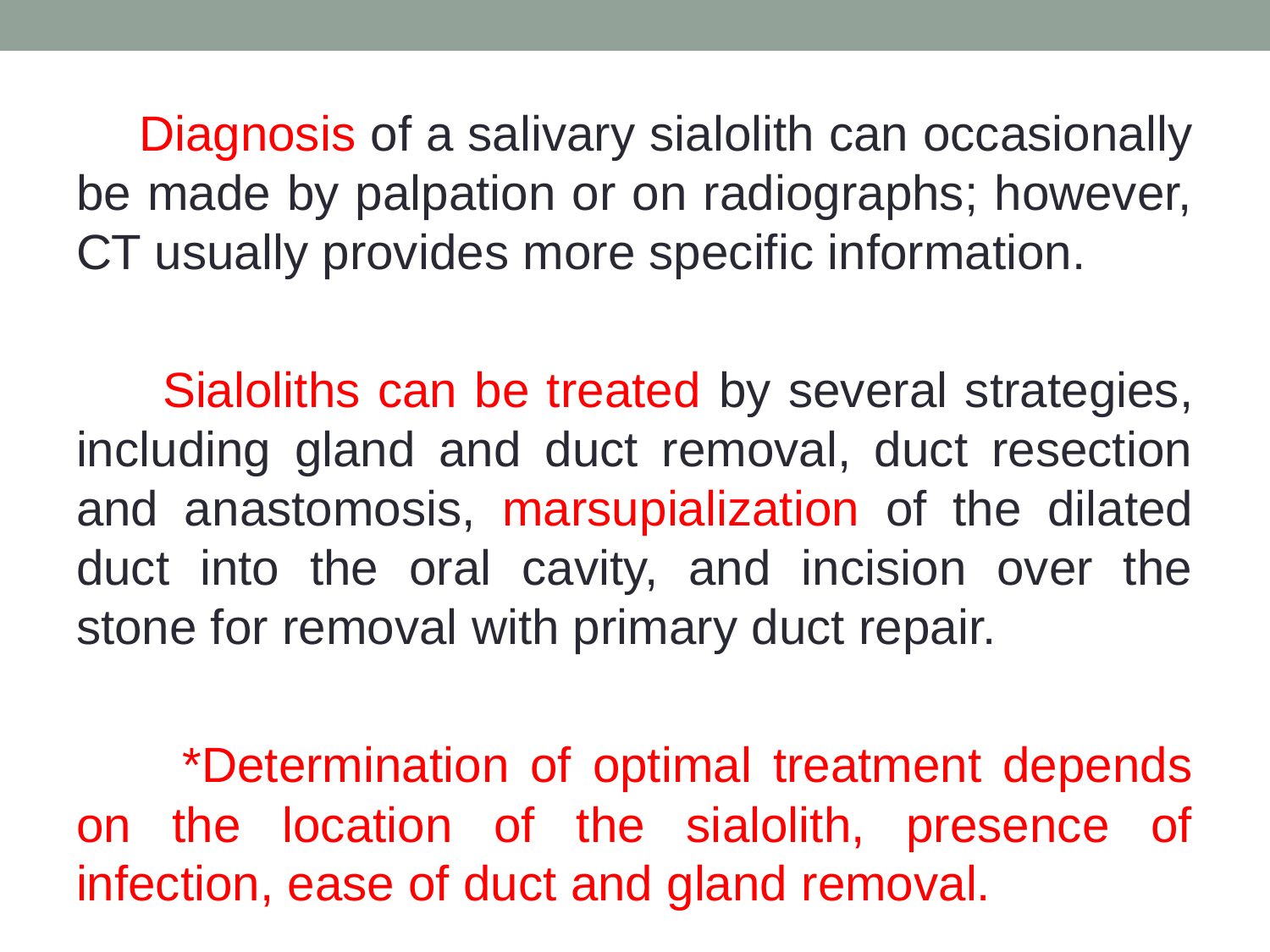

Diagnosis of a salivary sialolith can occasionally be made by palpation or on radiographs; however, CT usually provides more specific information.

     Sialoliths can be treated by several strategies, including gland and duct removal, duct resection and anastomosis, marsupialization of the dilated duct into the oral cavity, and incision over the stone for removal with primary duct repair.

     *Determination of optimal treatment depends on the location of the sialolith, presence of infection, ease of duct and gland removal.